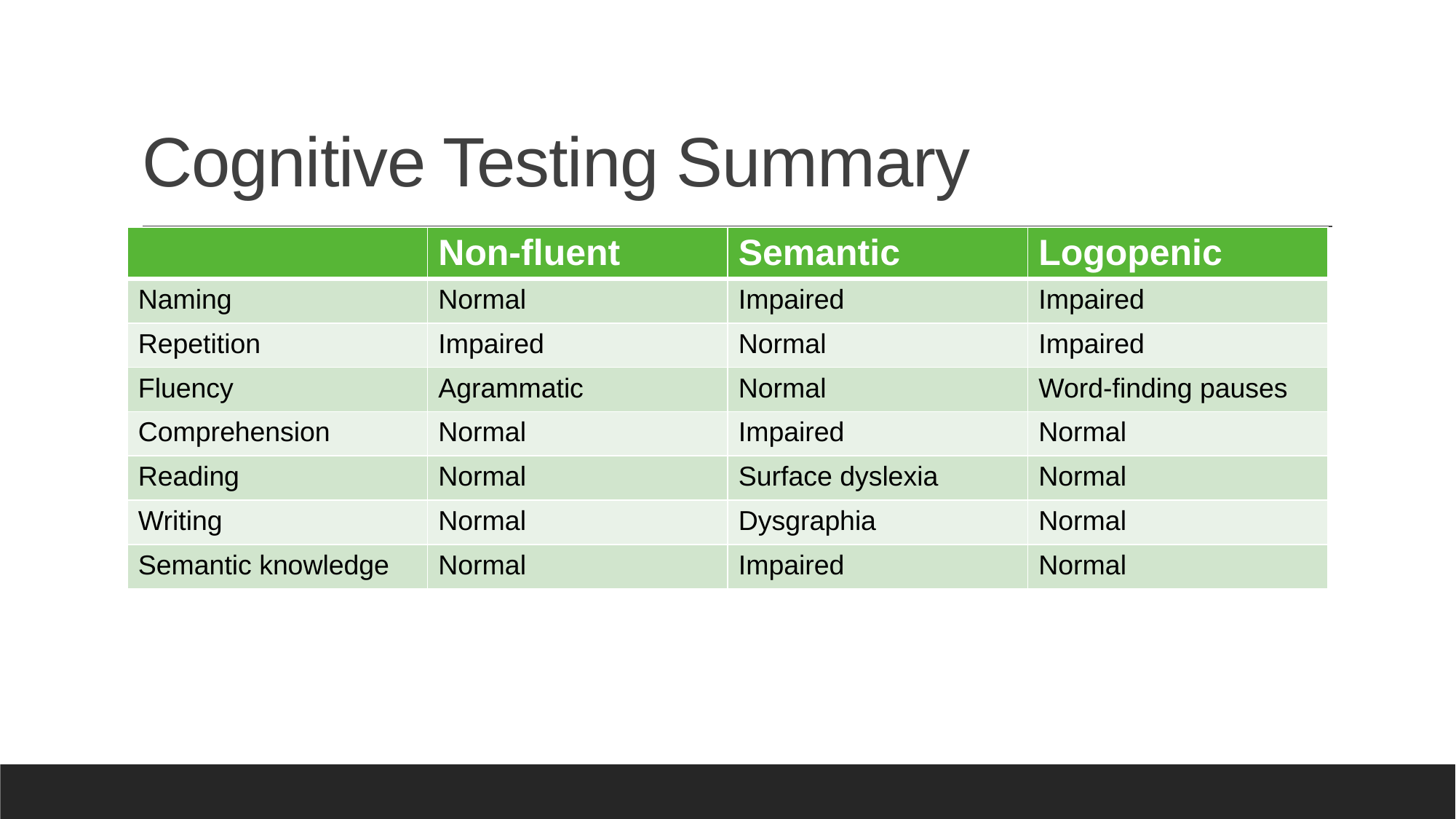

# Cognitive Testing Summary
|  | Non-fluent | Semantic | Logopenic |
| --- | --- | --- | --- |
| Naming | Normal | Impaired | Impaired |
| Repetition | Impaired | Normal | Impaired |
| Fluency | Agrammatic | Normal | Word-finding pauses |
| Comprehension | Normal | Impaired | Normal |
| Reading | Normal | Surface dyslexia | Normal |
| Writing | Normal | Dysgraphia | Normal |
| Semantic knowledge | Normal | Impaired | Normal |